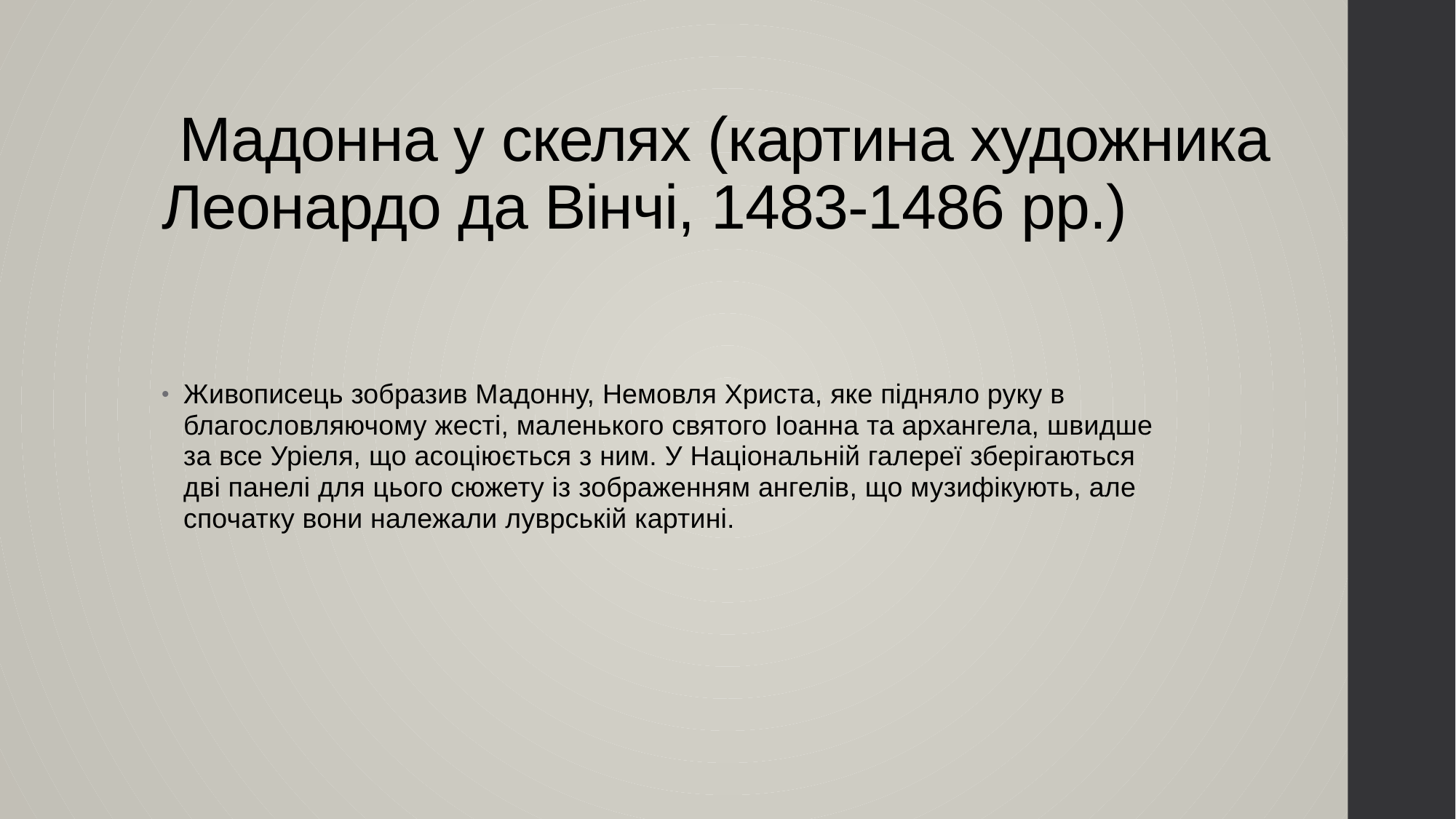

# Мадонна у скелях (картина художника Леонардо да Вінчі, 1483-1486 pp.)
Живописець зобразив Мадонну, Немовля Христа, яке підняло руку в благословляючому жесті, маленького святого Іоанна та архангела, швидше за все Уріеля, що асоціюється з ним. У Національній галереї зберігаються дві панелі для цього сюжету із зображенням ангелів, що музифікують, але спочатку вони належали луврській картині.